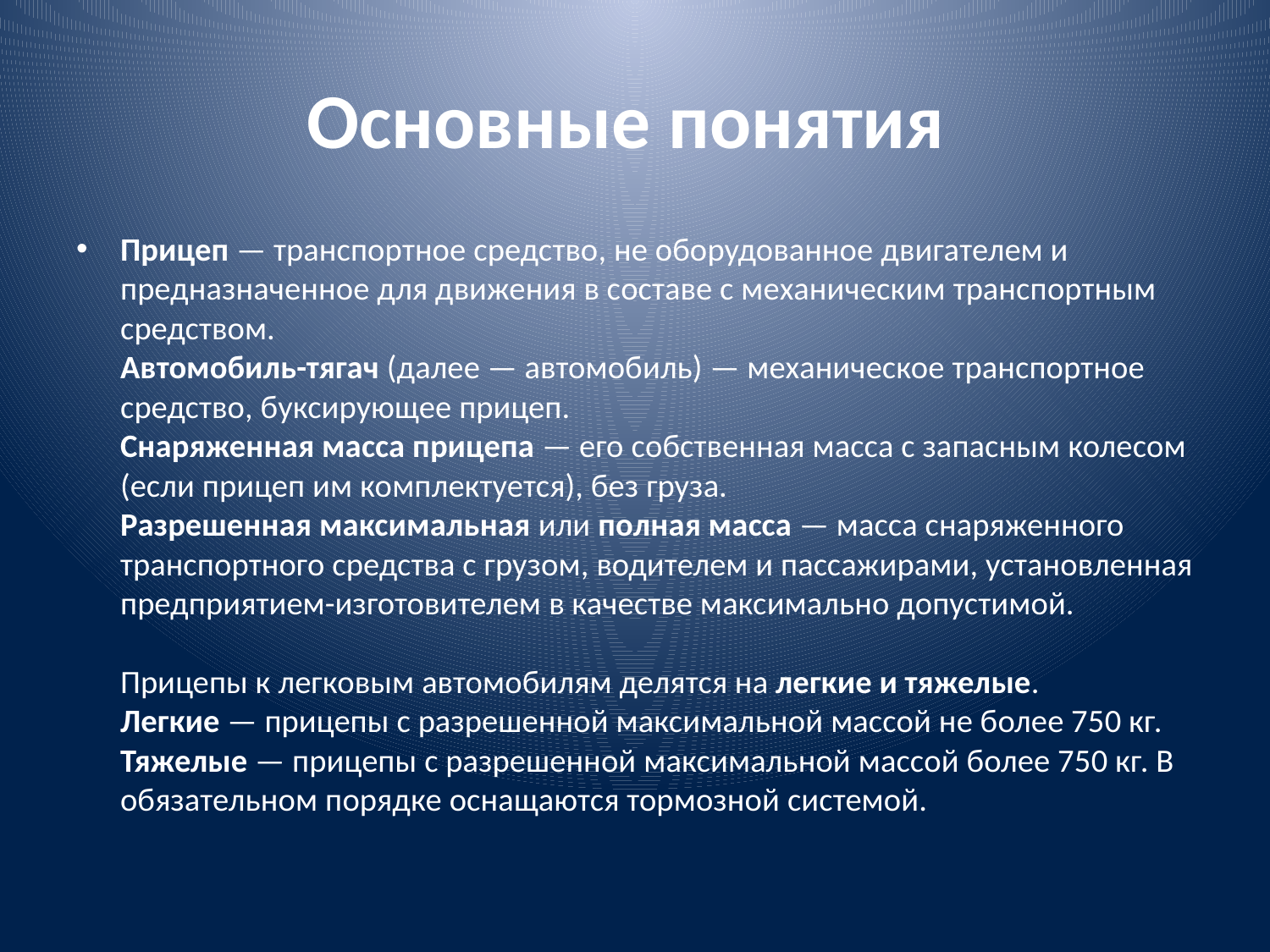

# Основные понятия
Прицеп — транспортное средство, не оборудованное двигателем и предназначенное для движения в составе с механическим транспортным средством.
Автомобиль-тягач (далее — автомобиль) — механическое транспортное средство, буксирующее прицеп. 
Снаряженная масса прицепа — его собственная масса с запасным колесом (если прицеп им комплектуется), без груза.
Разрешенная максимальная или полная масса — масса снаряженного транспортного средства с грузом, водителем и пассажирами, установленная предприятием-изготовителем в качестве максимально допустимой. 
Прицепы к легковым автомобилям делятся на легкие и тяжелые. 
Легкие — прицепы с разрешенной максимальной массой не более 750 кг.
Тяжелые — прицепы с разрешенной максимальной массой более 750 кг. В обязательном порядке оснащаются тормозной системой.